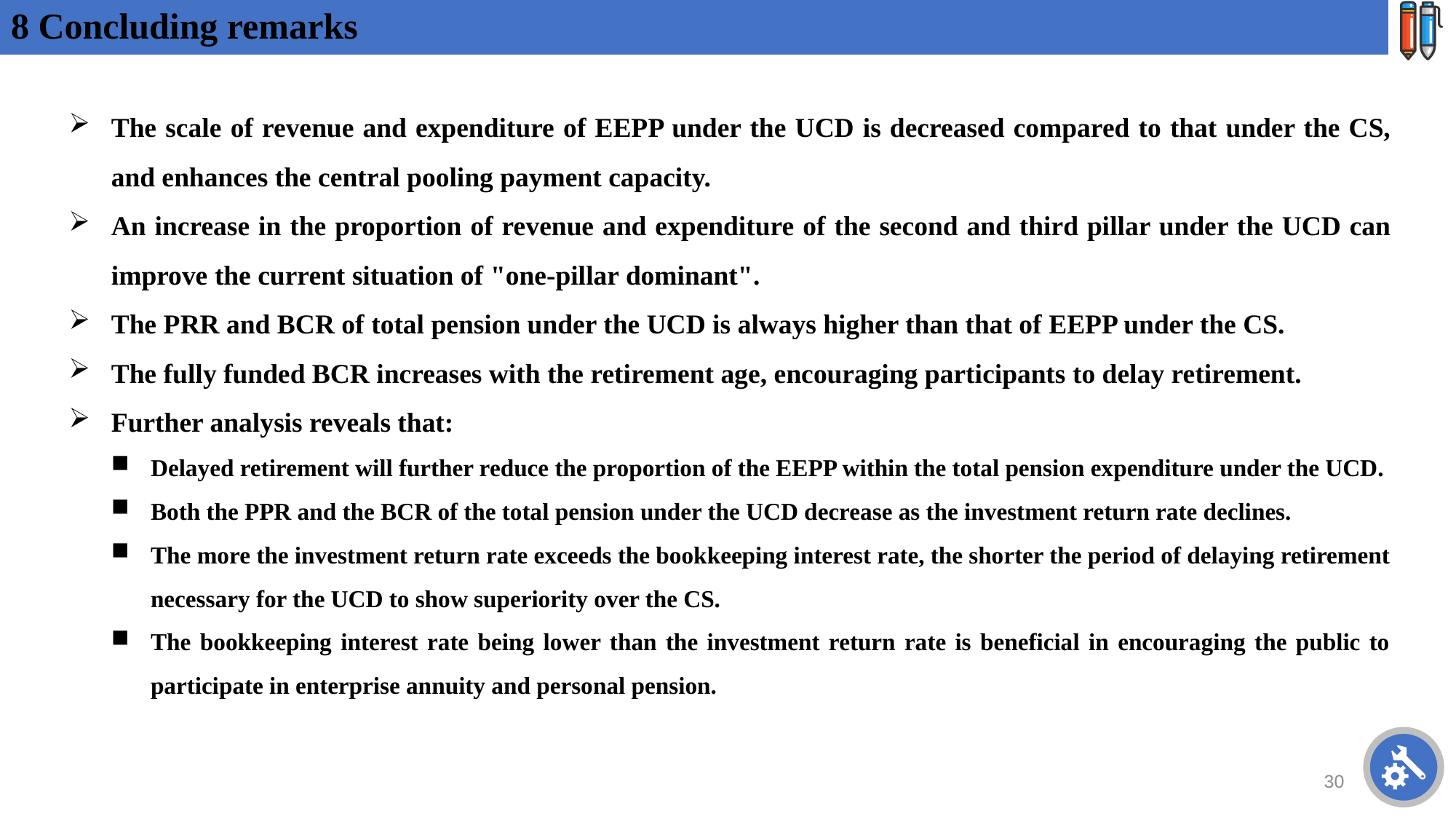

# 8 Concluding remarks
The scale of revenue and expenditure of EEPP under the UCD is decreased compared to that under the CS, and enhances the central pooling payment capacity.
An increase in the proportion of revenue and expenditure of the second and third pillar under the UCD can improve the current situation of "one-pillar dominant".
The PRR and BCR of total pension under the UCD is always higher than that of EEPP under the CS.
The fully funded BCR increases with the retirement age, encouraging participants to delay retirement.
Further analysis reveals that:
Delayed retirement will further reduce the proportion of the EEPP within the total pension expenditure under the UCD.
Both the PPR and the BCR of the total pension under the UCD decrease as the investment return rate declines.
The more the investment return rate exceeds the bookkeeping interest rate, the shorter the period of delaying retirement necessary for the UCD to show superiority over the CS.
The bookkeeping interest rate being lower than the investment return rate is beneficial in encouraging the public to participate in enterprise annuity and personal pension.

30